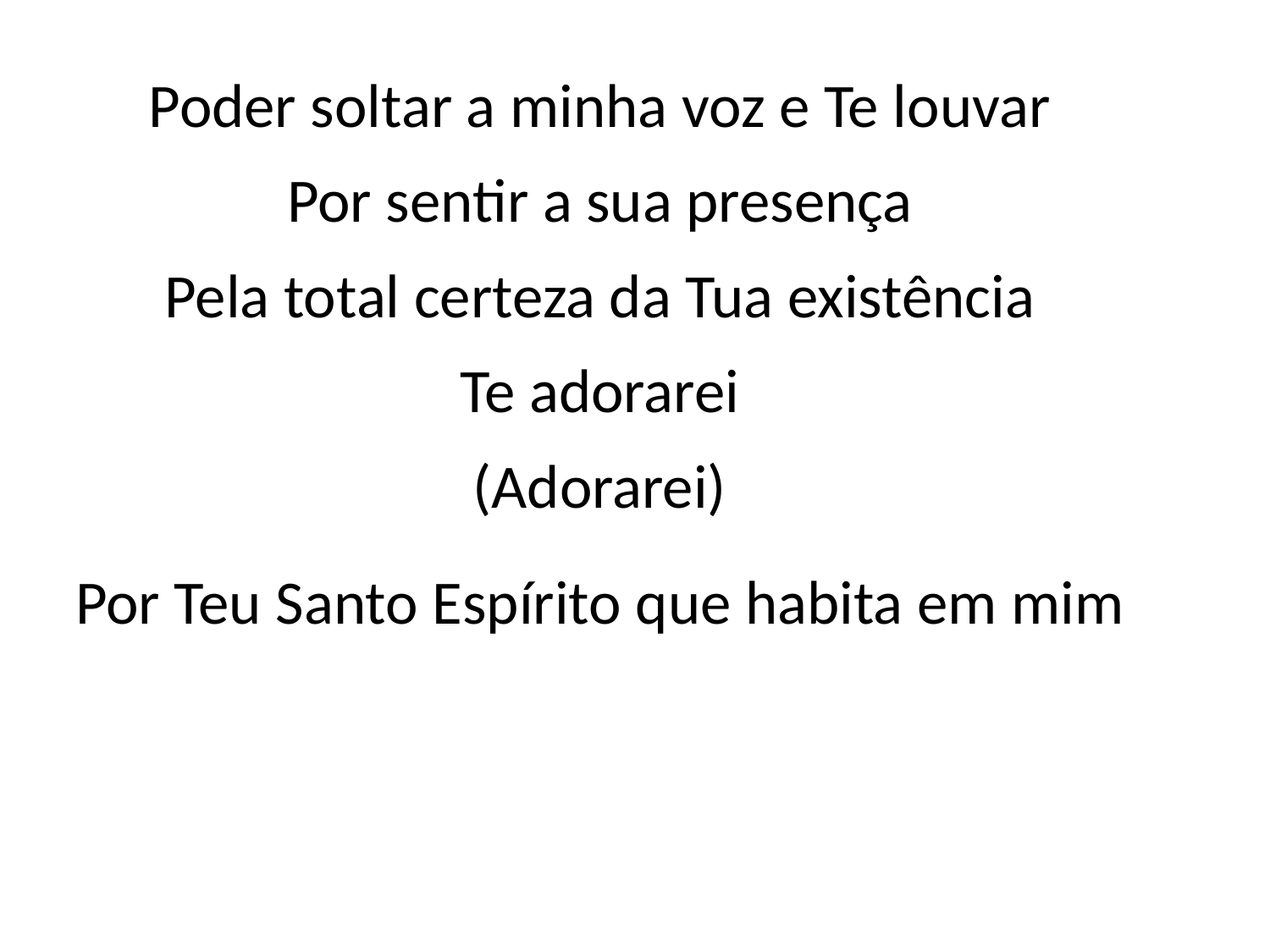

Poder soltar a minha voz e Te louvar

Por sentir a sua presença

Pela total certeza da Tua existência

Te adorarei

(Adorarei)

Por Teu Santo Espírito que habita em mim
#